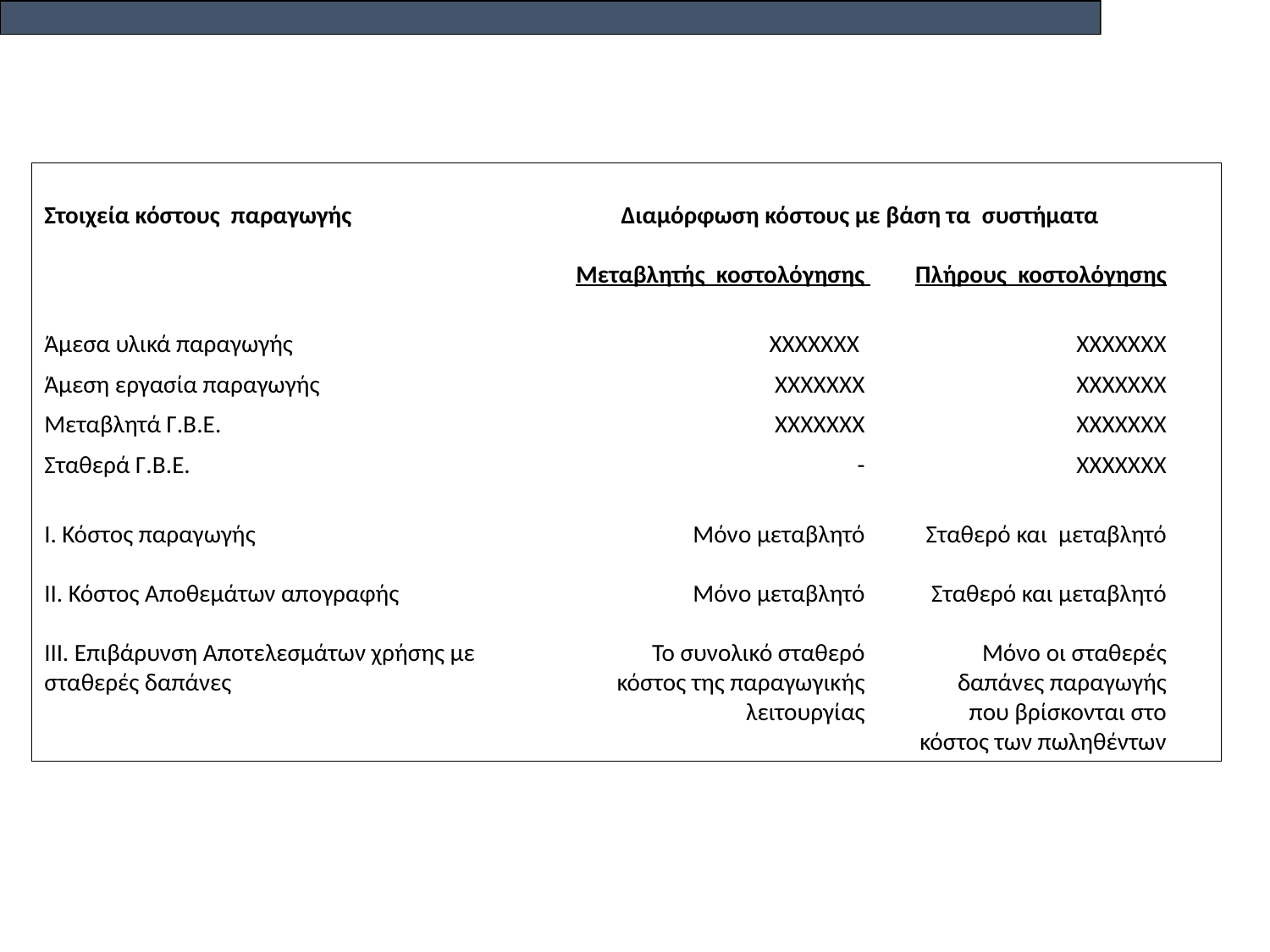

Στοιχεία κόστους  παραγωγής	Διαμόρφωση κόστους με βάση τα  συστήματα
				Μεταβλητής  κοστολόγησης 	Πλήρους  κοστολόγησης

Άμεσα υλικά παραγωγής 	ΧΧΧΧΧΧΧ  	ΧΧΧΧΧΧΧ
Άμεση εργασία παραγωγής 	ΧΧΧΧΧΧΧ 	ΧΧΧΧΧΧΧ
Μεταβλητά Γ.Β.Ε.	 ΧΧΧΧΧΧΧ 	ΧΧΧΧΧΧΧ
Σταθερά Γ.Β.Ε.	 - 	ΧΧΧΧΧΧΧ

Ι. Κόστος παραγωγής 	Μόνο μεταβλητό 	Σταθερό και  μεταβλητό

ΙΙ. Κόστος Αποθεμάτων απογραφής 	Μόνο μεταβλητό 	Σταθερό και μεταβλητό

ΙΙΙ. Επιβάρυνση Αποτελεσμάτων χρήσης με 	Το συνολικό σταθερό 	Μόνο οι σταθερές
σταθερές δαπάνες 	κόστος της παραγωγικής 	δαπάνες παραγωγής
	 λειτουργίας 	που βρίσκονται στο
		κόστος των πωληθέντων